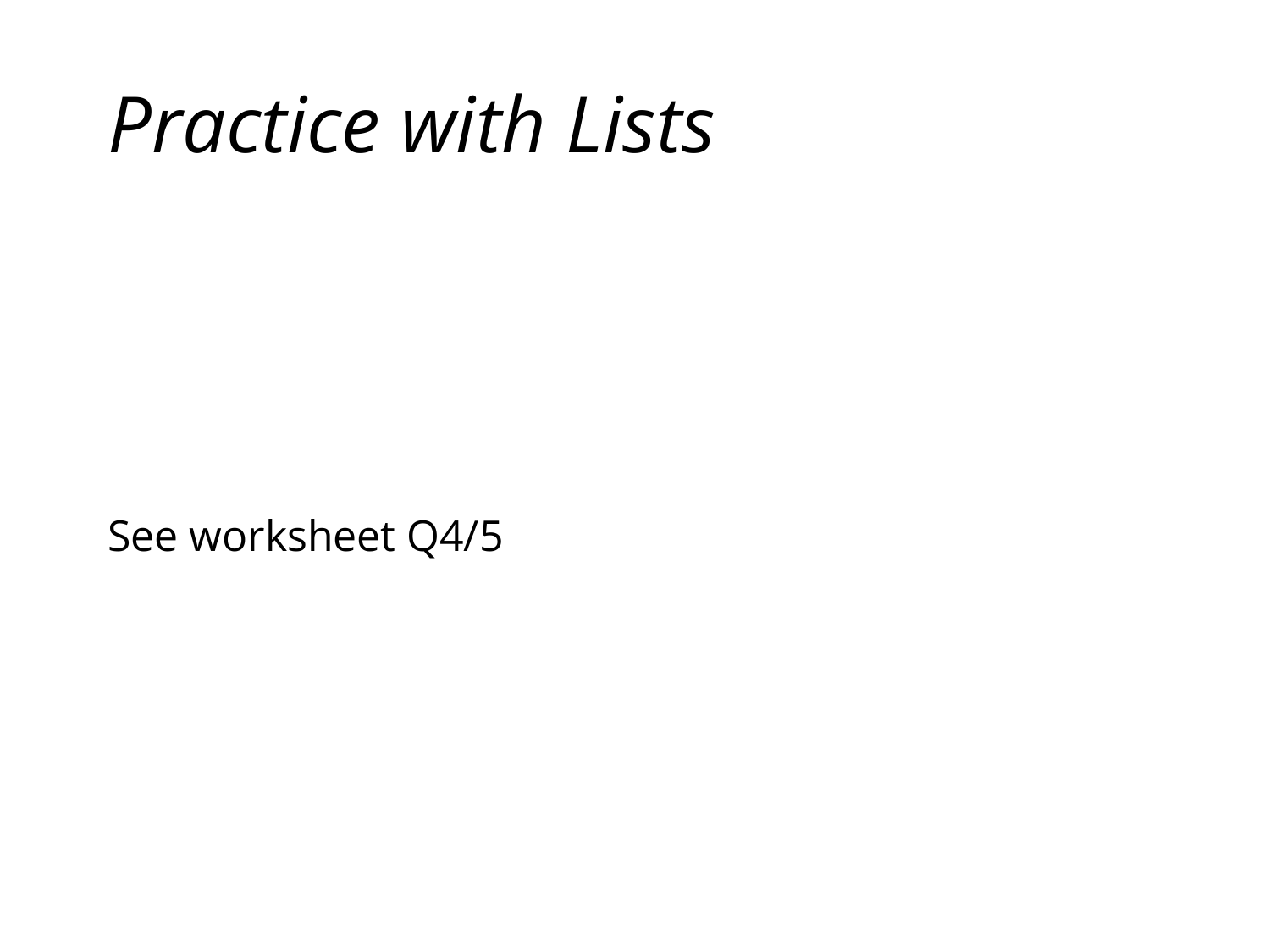

# Practice with Lists
See worksheet Q4/5